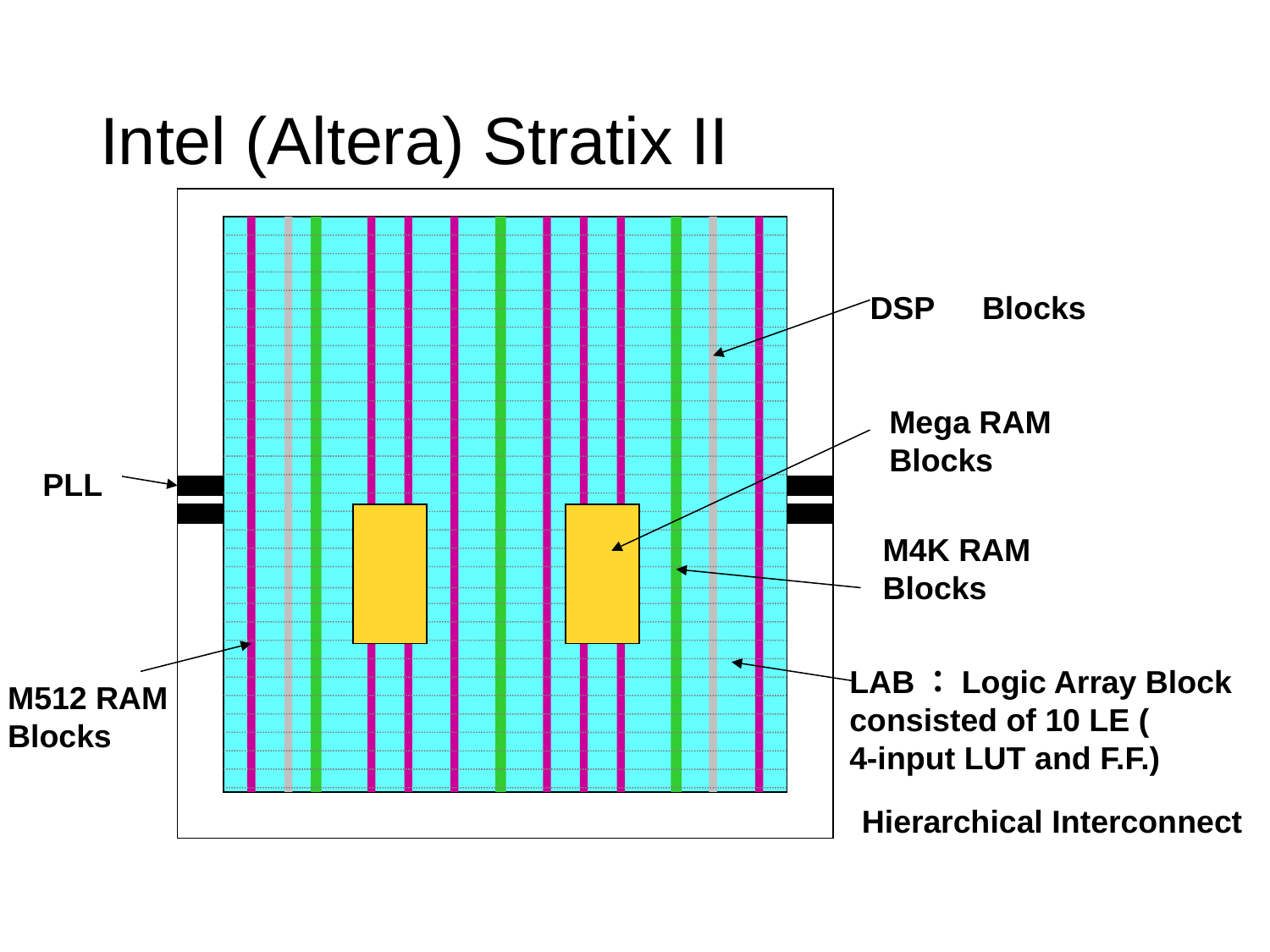

# Intel (Altera) Stratix II

DSP　Blocks

Mega RAM
Blocks

PLL

M4K RAM
Blocks

LAB：Logic Array Block
consisted of 10 LE (
4-input LUT and F.F.)

M512 RAM
Blocks

Hierarchical Interconnect